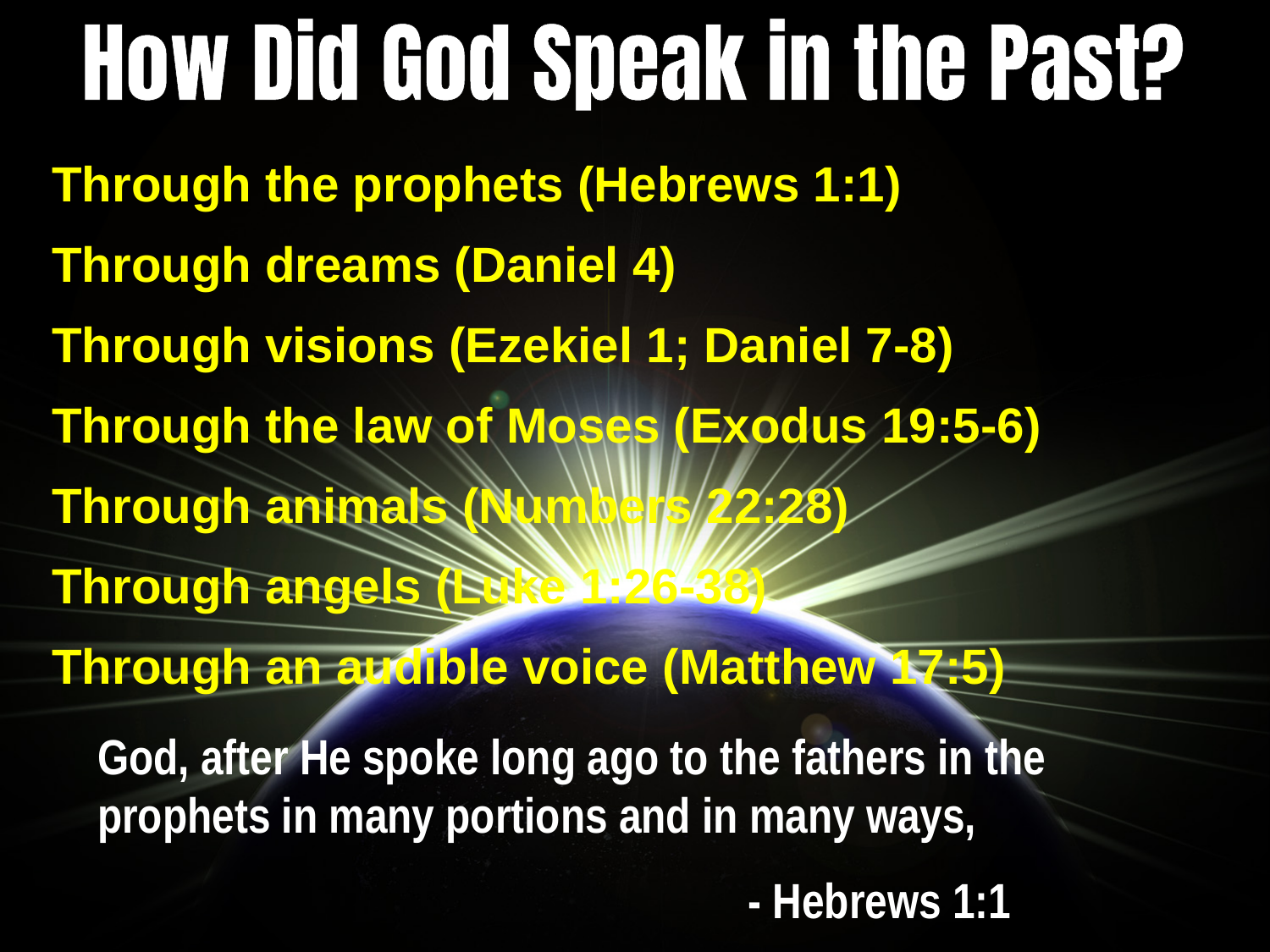

How Did God Speak in the Past?
Through the prophets (Hebrews 1:1)
Through dreams (Daniel 4)
Through visions (Ezekiel 1; Daniel 7-8)
Through the law of Moses (Exodus 19:5-6)
Through animals (Numbers 22:28)
Through angels (Luke 1:26-38)
Through an audible voice (Matthew 17:5)
God, after He spoke long ago to the fathers in the prophets in many portions and in many ways,

                                                          - Hebrews 1:1